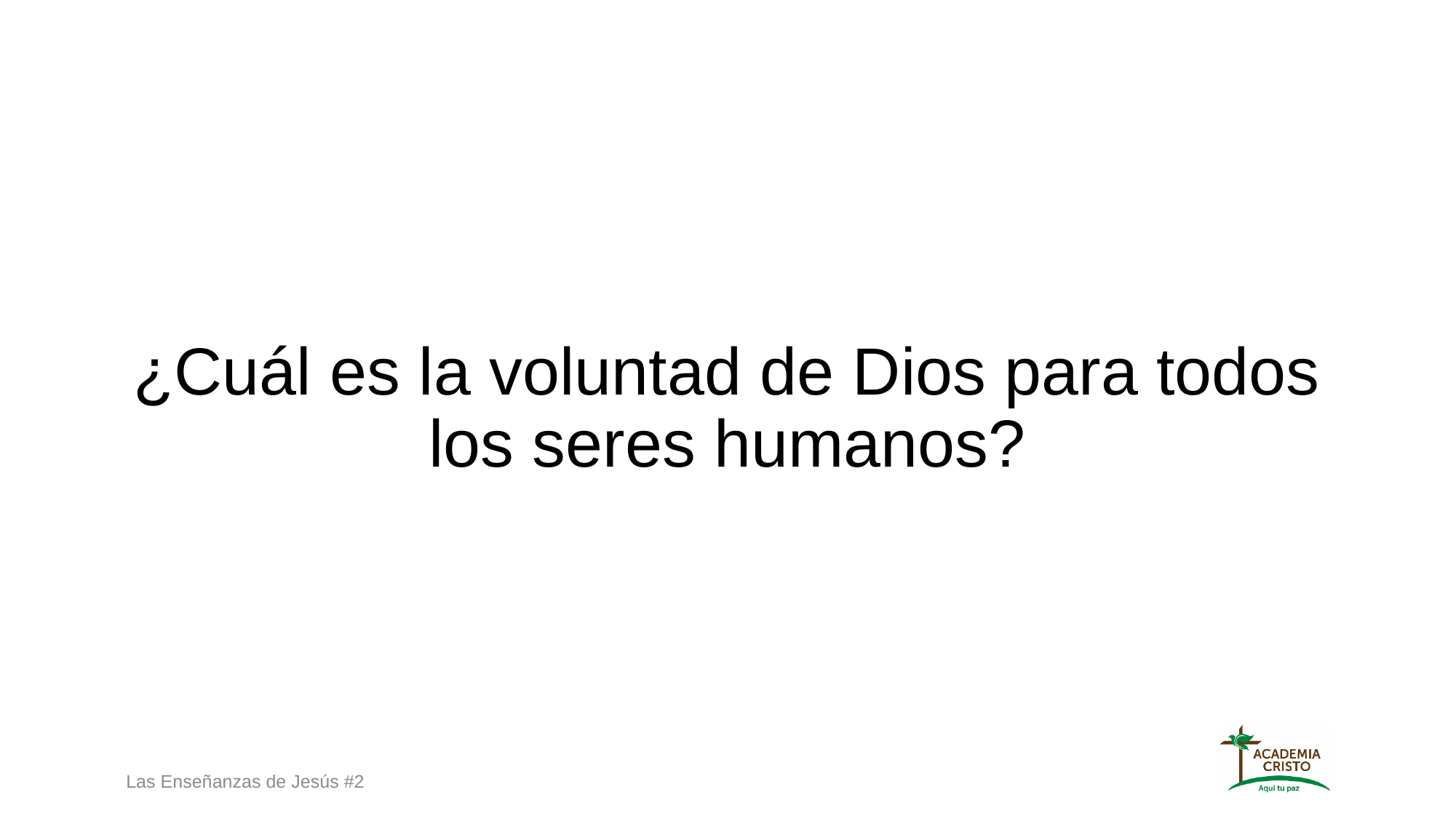

# ¿Cuál es la voluntad de Dios para todos los seres humanos?
Las Enseñanzas de Jesús #2